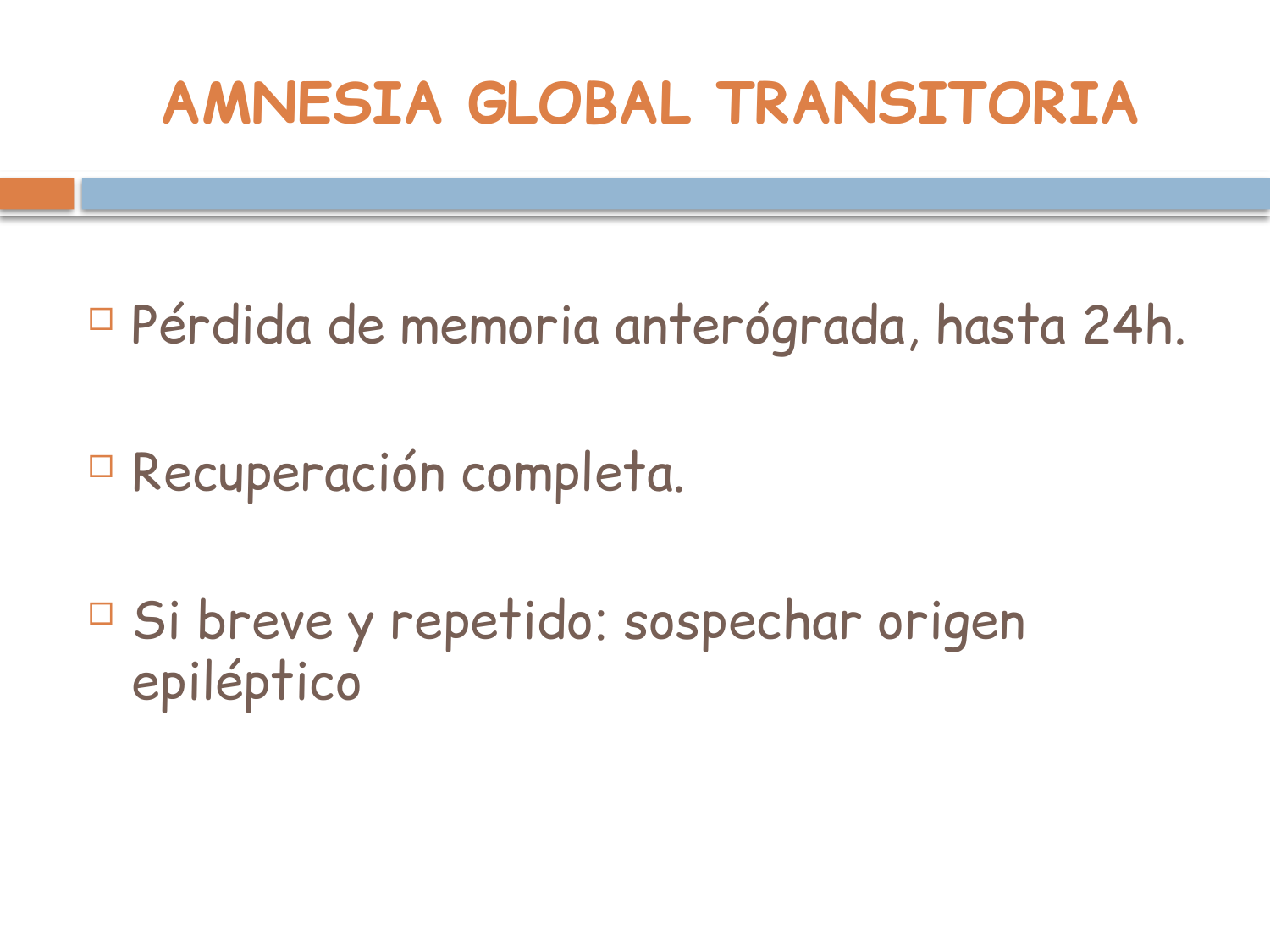

# AMNESIA GLOBAL TRANSITORIA
Pérdida de memoria anterógrada, hasta 24h.

Recuperación completa.

Si breve y repetido: sospechar origen epiléptico